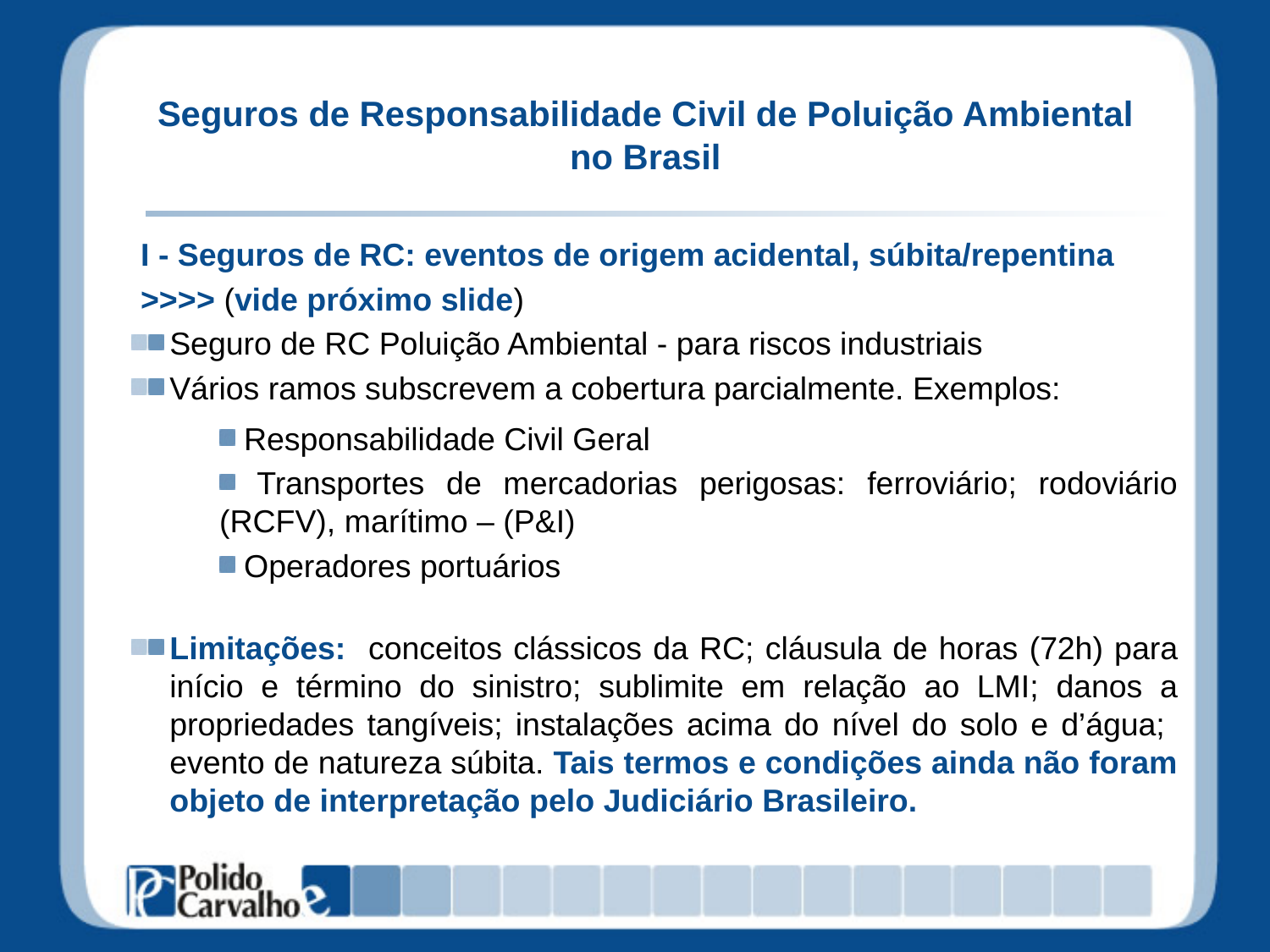

# Seguros de Responsabilidade Civil de Poluição Ambiental no Brasil
 I - Seguros de RC: eventos de origem acidental, súbita/repentina
 >>>> (vide próximo slide)
Seguro de RC Poluição Ambiental - para riscos industriais
Vários ramos subscrevem a cobertura parcialmente. Exemplos:
 Responsabilidade Civil Geral
 Transportes de mercadorias perigosas: ferroviário; rodoviário (RCFV), marítimo – (P&I)
 Operadores portuários

Limitações:  conceitos clássicos da RC; cláusula de horas (72h) para início e término do sinistro; sublimite em relação ao LMI; danos a propriedades tangíveis; instalações acima do nível do solo e d’água;  evento de natureza súbita. Tais termos e condições ainda não foram objeto de interpretação pelo Judiciário Brasileiro.